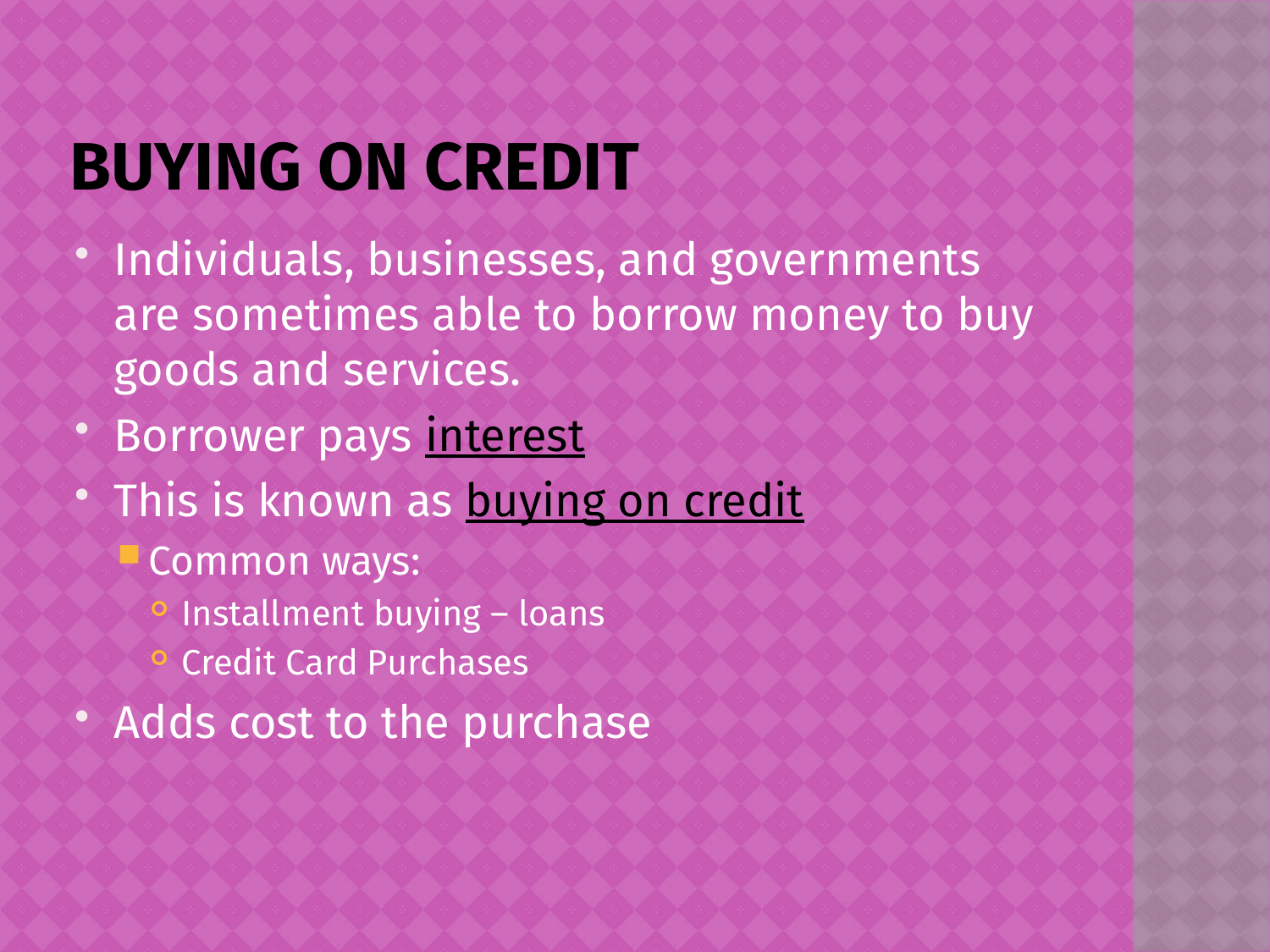

# Buying on credit
Individuals, businesses, and governments are sometimes able to borrow money to buy goods and services.
Borrower pays interest
This is known as buying on credit
Common ways:
Installment buying – loans
Credit Card Purchases
Adds cost to the purchase